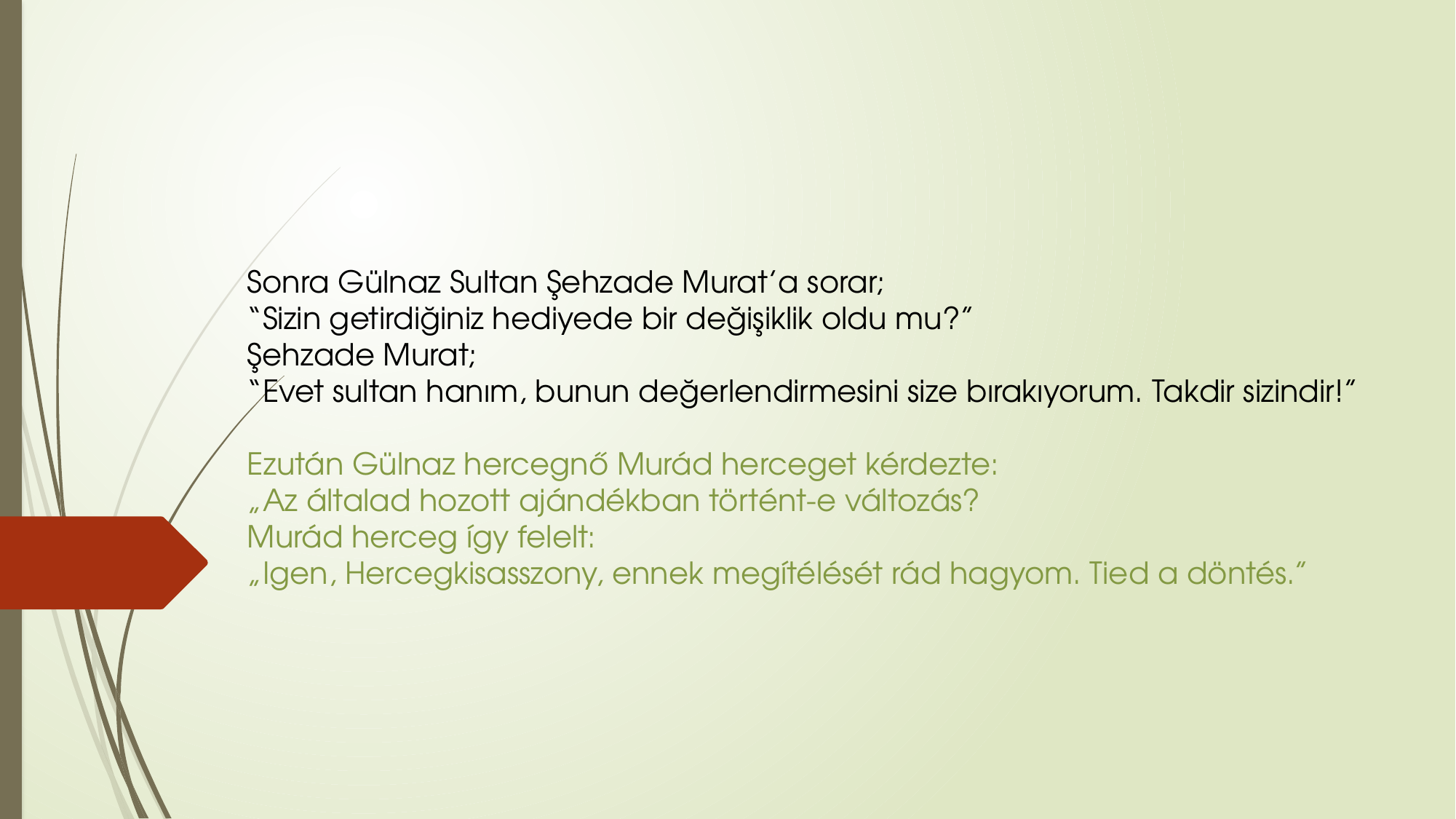

Sonra Gülnaz Sultan Şehzade Murat’a sorar;
“Sizin getirdiğiniz hediyede bir değişiklik oldu mu?”
Şehzade Murat;
“Evet sultan hanım, bunun değerlendirmesini size bırakıyorum. Takdir sizindir!”

Ezután Gülnaz hercegnő Murád herceget kérdezte:
„Az általad hozott ajándékban történt-e változás?
Murád herceg így felelt:
„Igen, Hercegkisasszony, ennek megítélését rád hagyom. Tied a döntés.”